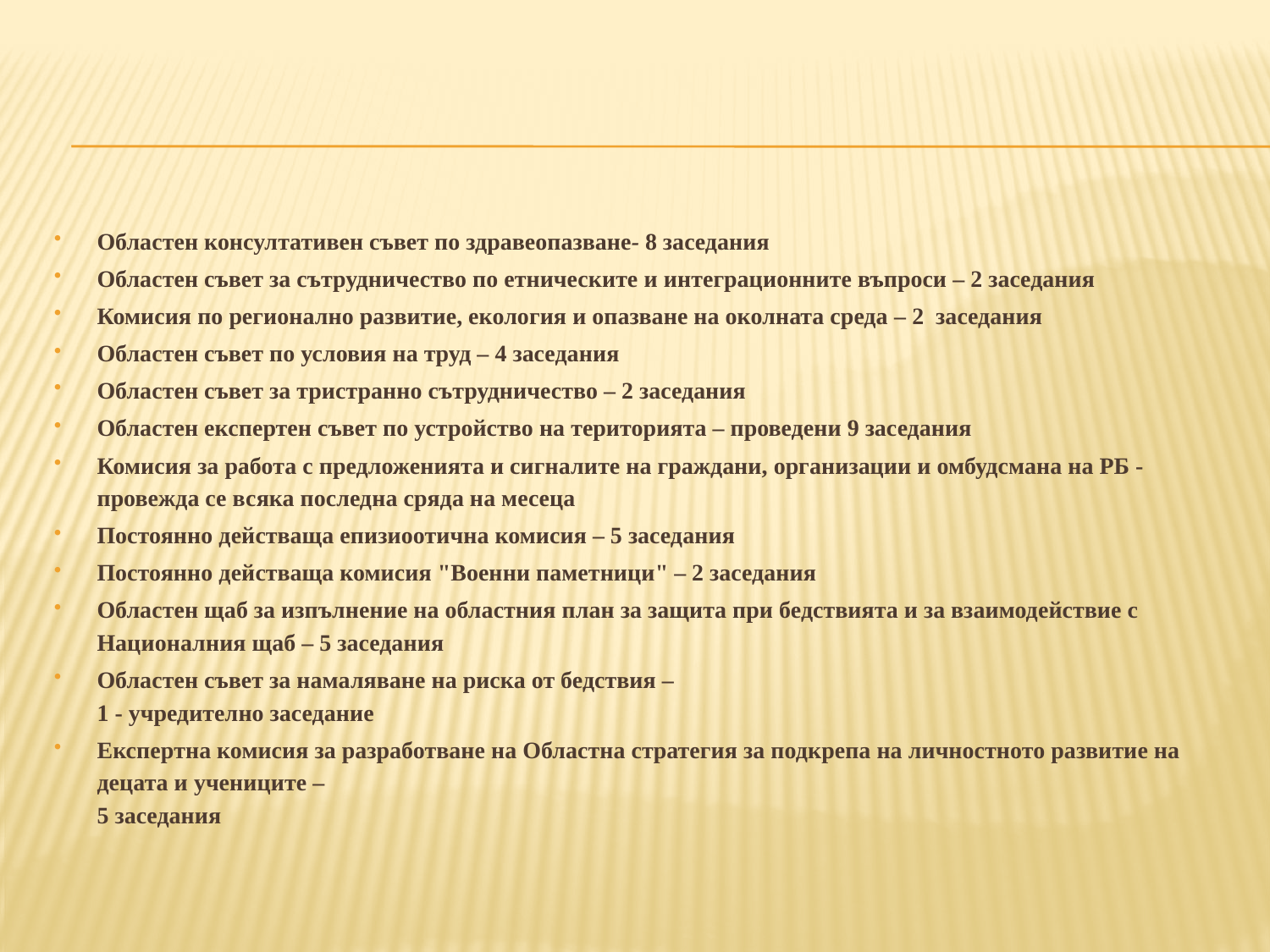

#
Областен консултативен съвет по здравеопазване- 8 заседания
Областен съвет за сътрудничество по етническите и интеграционните въпроси – 2 заседания
Комисия по регионално развитие, екология и опазване на околната среда – 2  заседания
Областен съвет по условия на труд – 4 заседания
Областен съвет за тристранно сътрудничество – 2 заседания
Областен експертен съвет по устройство на територията – проведени 9 заседания
Комисия за работа с предложенията и сигналите на граждани, организации и омбудсмана на РБ - провежда се всяка последна сряда на месеца
Постоянно действаща епизиоотична комисия – 5 заседания
Постоянно действаща комисия "Военни паметници" – 2 заседания
Областен щаб за изпълнение на областния план за защита при бедствията и за взаимодействие с Националния щаб – 5 заседания
Областен съвет за намаляване на риска от бедствия –
1 - учредително заседание
Експертна комисия за разработване на Областна стратегия за подкрепа на личностното развитие на децата и учениците –
5 заседания